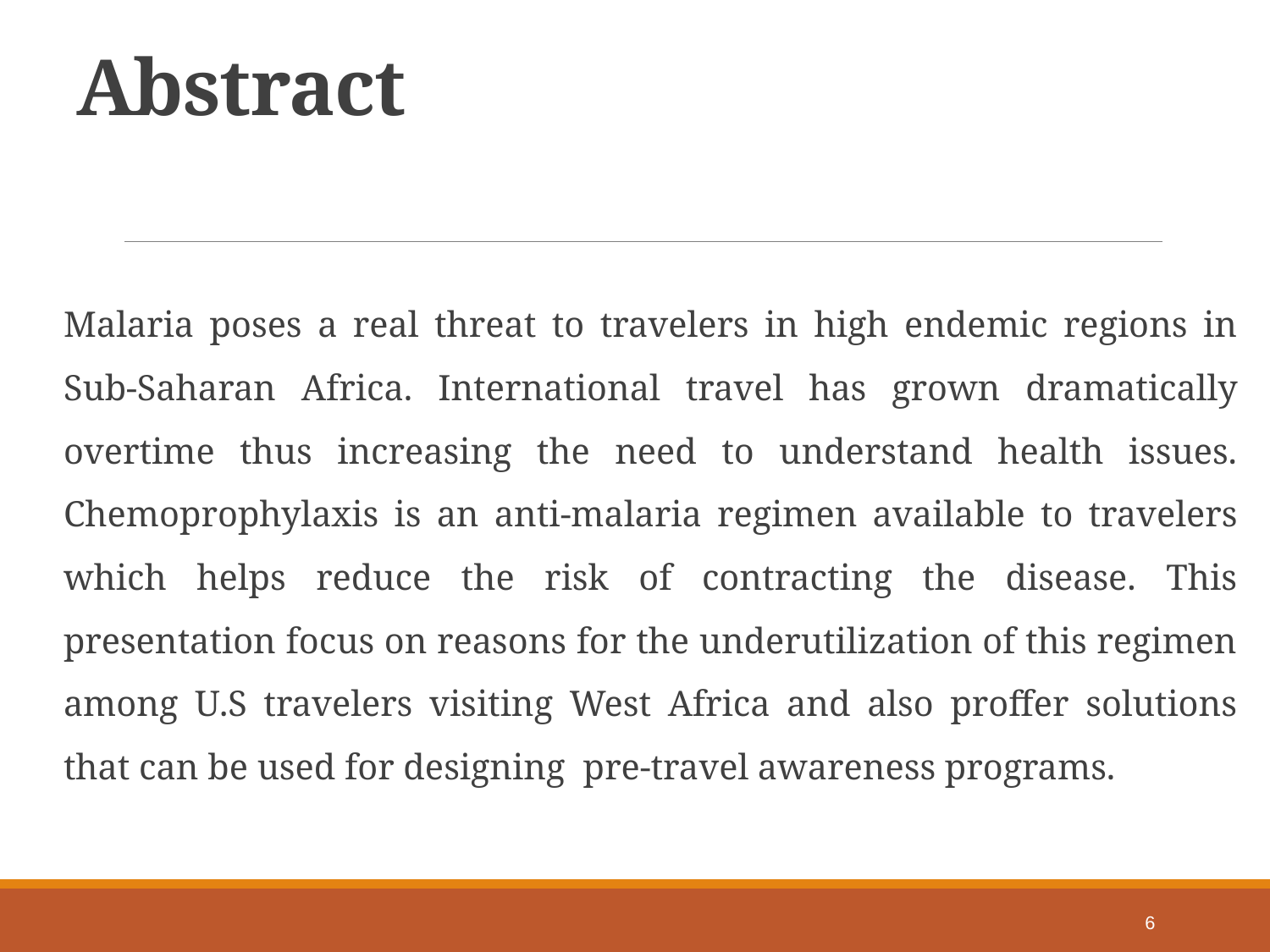

# Abstract
Malaria poses a real threat to travelers in high endemic regions in Sub-Saharan Africa. International travel has grown dramatically overtime thus increasing the need to understand health issues. Chemoprophylaxis is an anti-malaria regimen available to travelers which helps reduce the risk of contracting the disease. This presentation focus on reasons for the underutilization of this regimen among U.S travelers visiting West Africa and also proffer solutions that can be used for designing  pre-travel awareness programs.

6